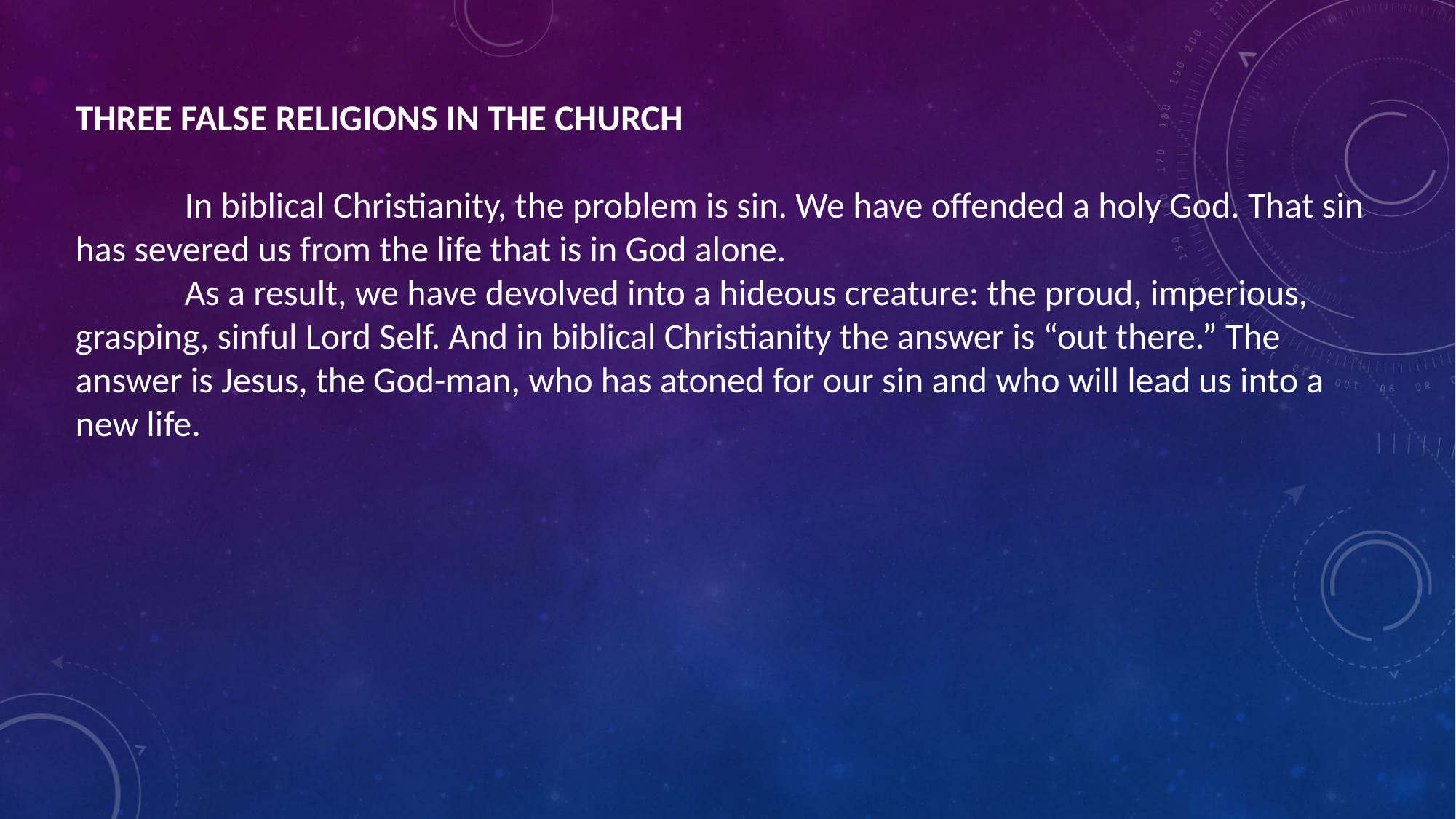

THREE FALSE RELIGIONS IN THE CHURCH

	In biblical Christianity, the problem is sin. We have offended a holy God. That sin has severed us from the life that is in God alone.
	As a result, we have devolved into a hideous creature: the proud, imperious, grasping, sinful Lord Self. And in biblical Christianity the answer is “out there.” The answer is Jesus, the God-man, who has atoned for our sin and who will lead us into a new life.